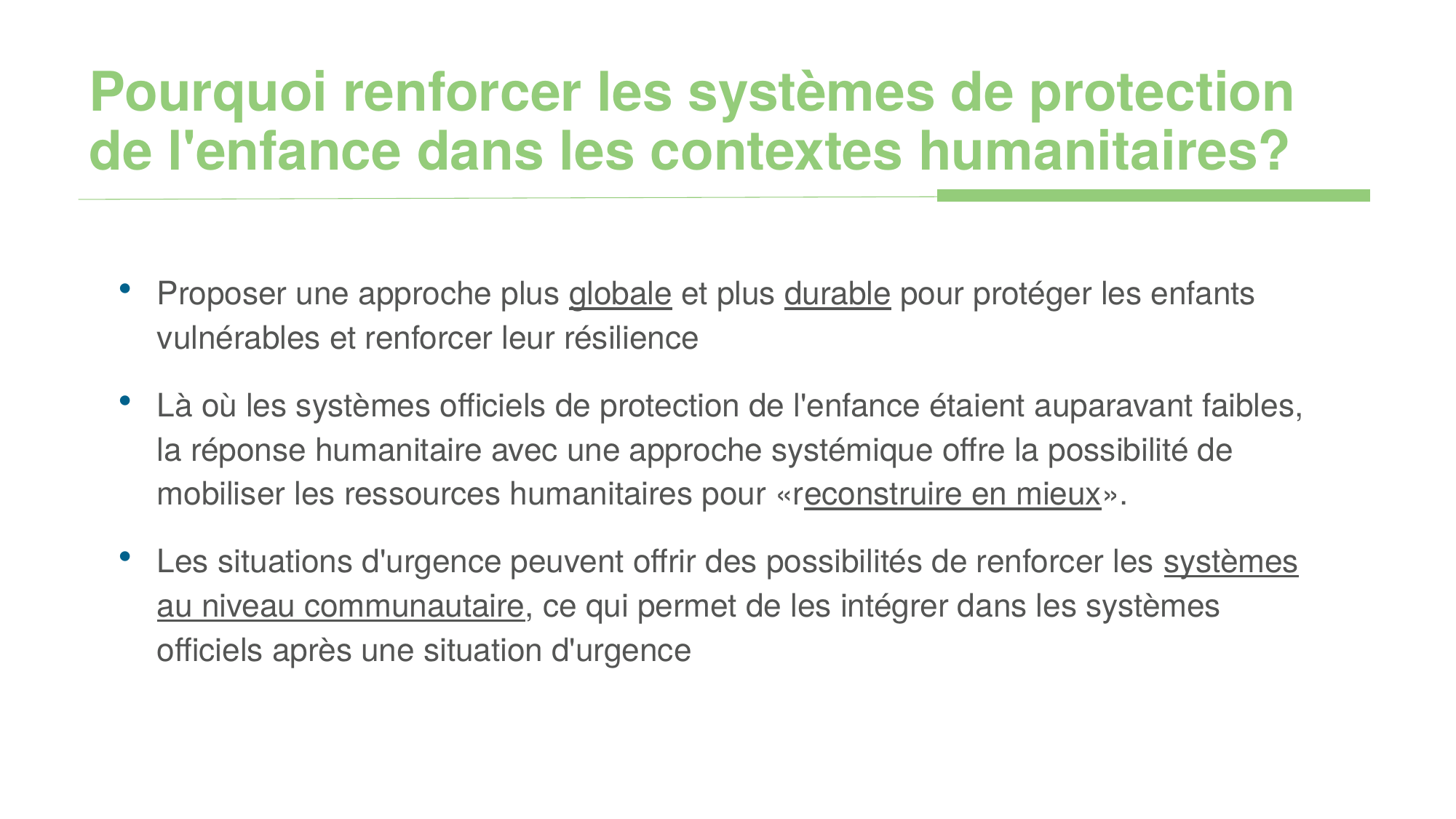

# Pourquoi renforcer les systèmes de protection de l'enfance dans les contextes humanitaires?
Proposer une approche plus globale et plus durable pour protéger les enfants vulnérables et renforcer leur résilience
Là où les systèmes officiels de protection de l'enfance étaient auparavant faibles, la réponse humanitaire avec une approche systémique offre la possibilité de mobiliser les ressources humanitaires pour «reconstruire en mieux».
Les situations d'urgence peuvent offrir des possibilités de renforcer les systèmes au niveau communautaire, ce qui permet de les intégrer dans les systèmes officiels après une situation d'urgence